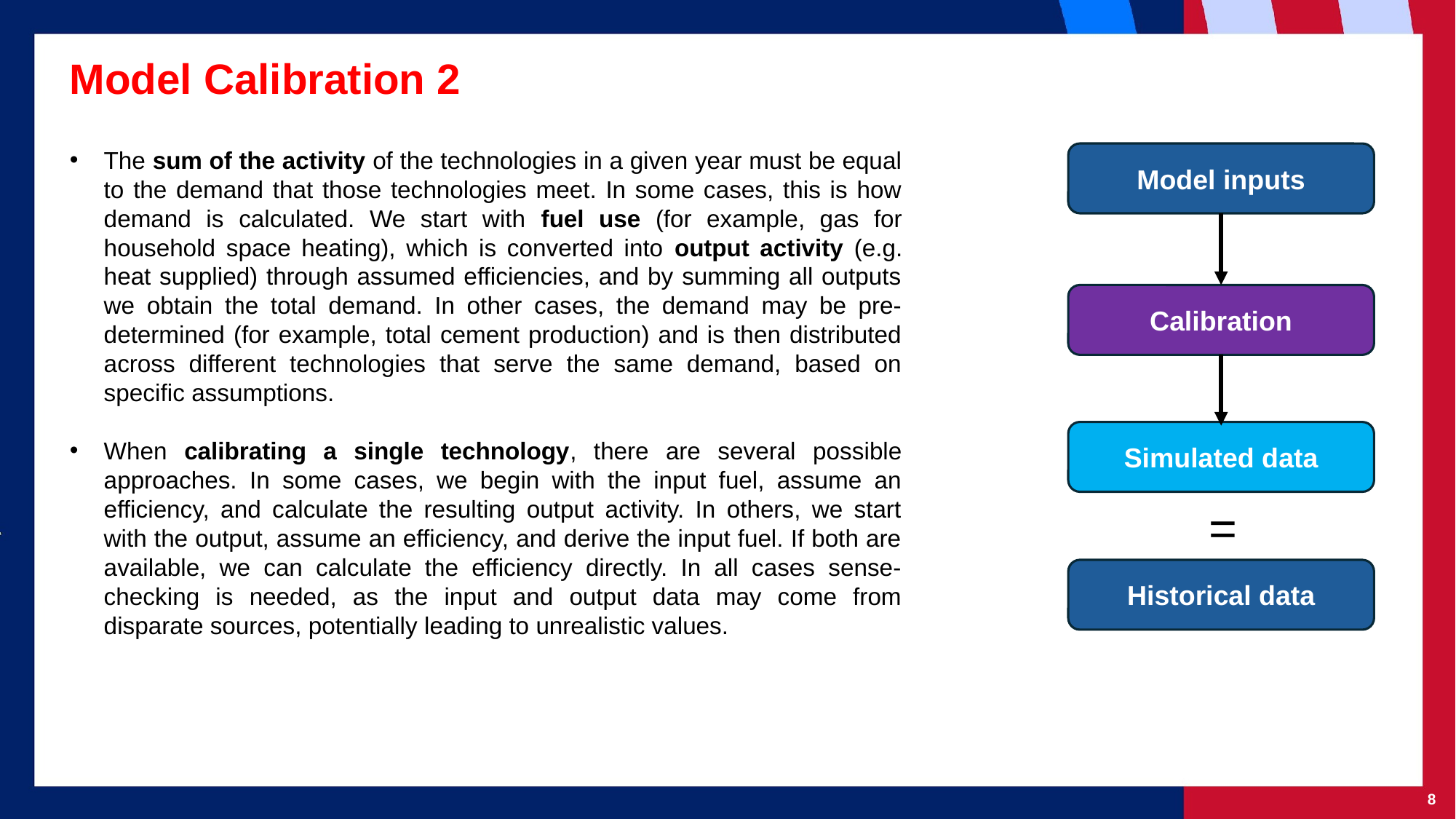

# Model Calibration 2

The sum of the activity of the technologies in a given year must be equal to the demand that those technologies meet. In some cases, this is how demand is calculated. We start with fuel use (for example, gas for household space heating), which is converted into output activity (e.g. heat supplied) through assumed efficiencies, and by summing all outputs we obtain the total demand. In other cases, the demand may be pre-determined (for example, total cement production) and is then distributed across different technologies that serve the same demand, based on specific assumptions.

When calibrating a single technology, there are several possible approaches. In some cases, we begin with the input fuel, assume an efficiency, and calculate the resulting output activity. In others, we start with the output, assume an efficiency, and derive the input fuel. If both are available, we can calculate the efficiency directly. In all cases sense-checking is needed, as the input and output data may come from disparate sources, potentially leading to unrealistic values.

Model inputs
Calibration
Simulated data
=

Historical data
8